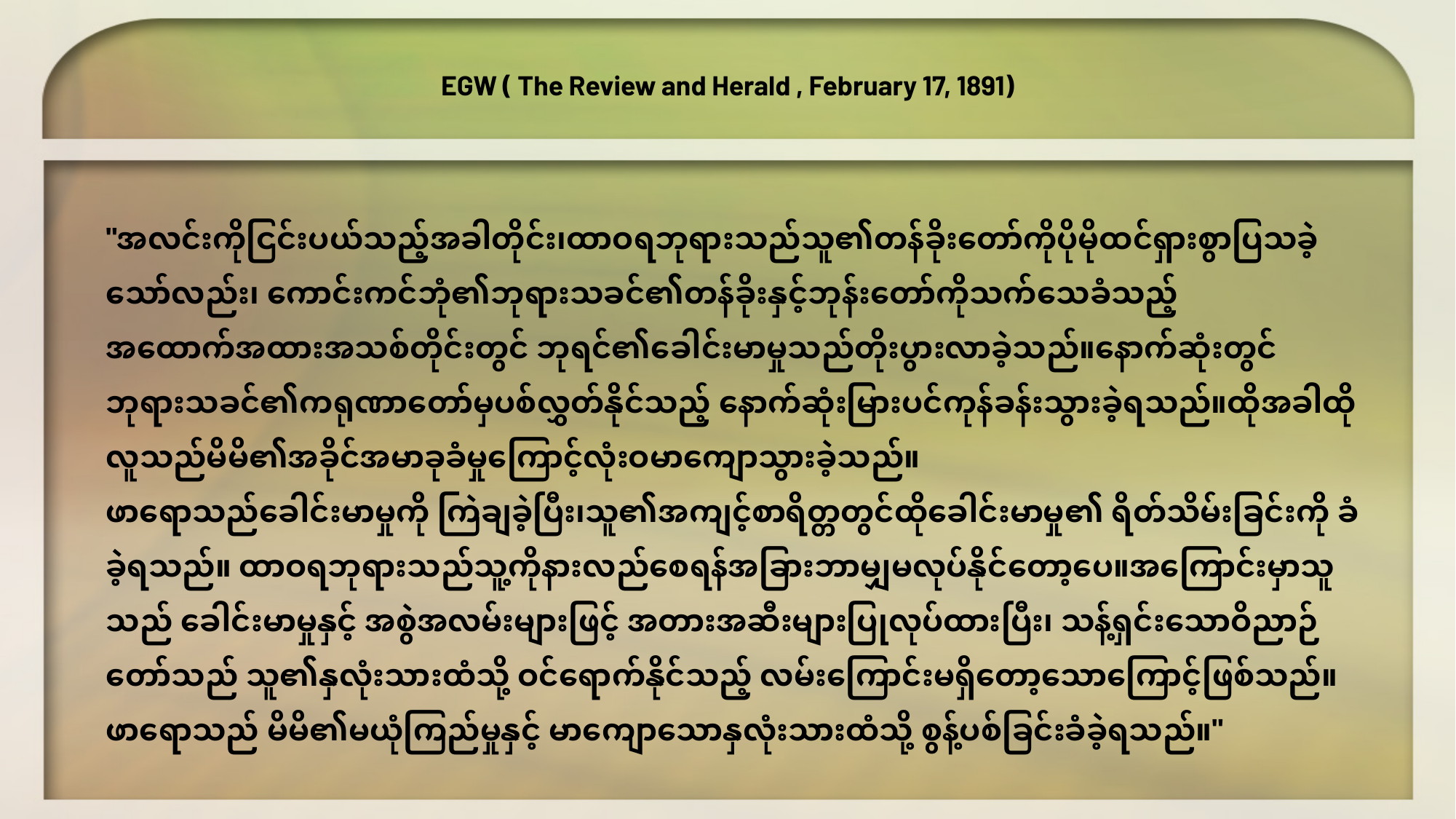

EGW ( The Review and Herald , February 17, 1891)
"အလင်းကိုငြင်းပယ်သည့်အခါတိုင်း၊ထာဝရဘုရားသည်သူ၏တန်ခိုးတော်ကိုပိုမိုထင်ရှားစွာပြသခဲ့သော်လည်း၊ ကောင်းကင်ဘုံ၏ဘုရားသခင်၏တန်ခိုးနှင့်ဘုန်းတော်ကိုသက်သေခံသည့်အထောက်အထားအသစ်တိုင်းတွင် ဘုရင်၏ခေါင်းမာမှုသည်တိုးပွားလာခဲ့သည်။နောက်ဆုံးတွင်ဘုရားသခင်၏ကရုဏာတော်မှပစ်လွှတ်နိုင်သည့် နောက်ဆုံးမြားပင်ကုန်ခန်းသွားခဲ့ရသည်။ထိုအခါထိုလူသည်မိမိ၏အခိုင်အမာခုခံမှုကြောင့်လုံးဝမာကျောသွားခဲ့သည်။
ဖာရောသည်ခေါင်းမာမှုကို ကြဲချခဲ့ပြီး၊သူ၏အကျင့်စာရိတ္တတွင်ထိုခေါင်းမာမှု၏ ရိတ်သိမ်းခြင်းကို ခံခဲ့ရသည်။ ထာဝရဘုရားသည်သူ့ကိုနားလည်စေရန်အခြားဘာမျှမလုပ်နိုင်တော့ပေ။အကြောင်းမှာသူသည် ခေါင်းမာမှုနှင့် အစွဲအလမ်းများဖြင့် အတားအဆီးများပြုလုပ်ထားပြီး၊ သန့်ရှင်းသောဝိညာဉ်တော်သည် သူ၏နှလုံးသားထံသို့ ဝင်ရောက်နိုင်သည့် လမ်းကြောင်းမရှိတော့သောကြောင့်ဖြစ်သည်။ ဖာရောသည် မိမိ၏မယုံကြည်မှုနှင့် မာကျောသောနှလုံးသားထံသို့ စွန့်ပစ်ခြင်းခံခဲ့ရသည်။"